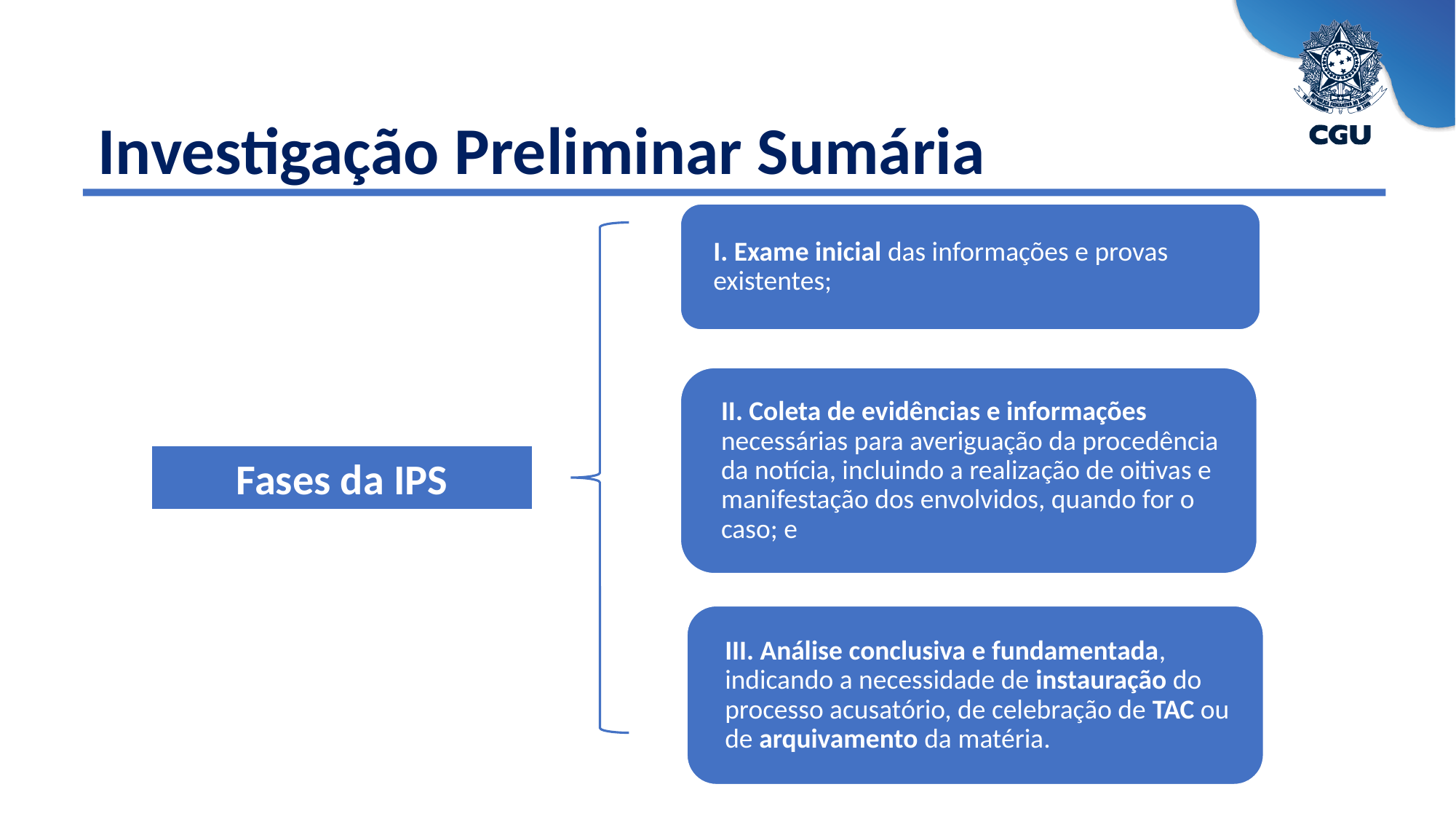

Investigação Preliminar Sumária
de caráter preparatório

I. Exame inicial das informações e provas existentes;
II. Coleta de evidências e informações necessárias para averiguação da procedência da notícia, incluindo a realização de oitivas e manifestação dos envolvidos, quando for o caso; e
III. Análise conclusiva e fundamentada, indicando a necessidade de instauração do processo acusatório, de celebração de TAC ou de arquivamento da matéria.

Fases da IPS